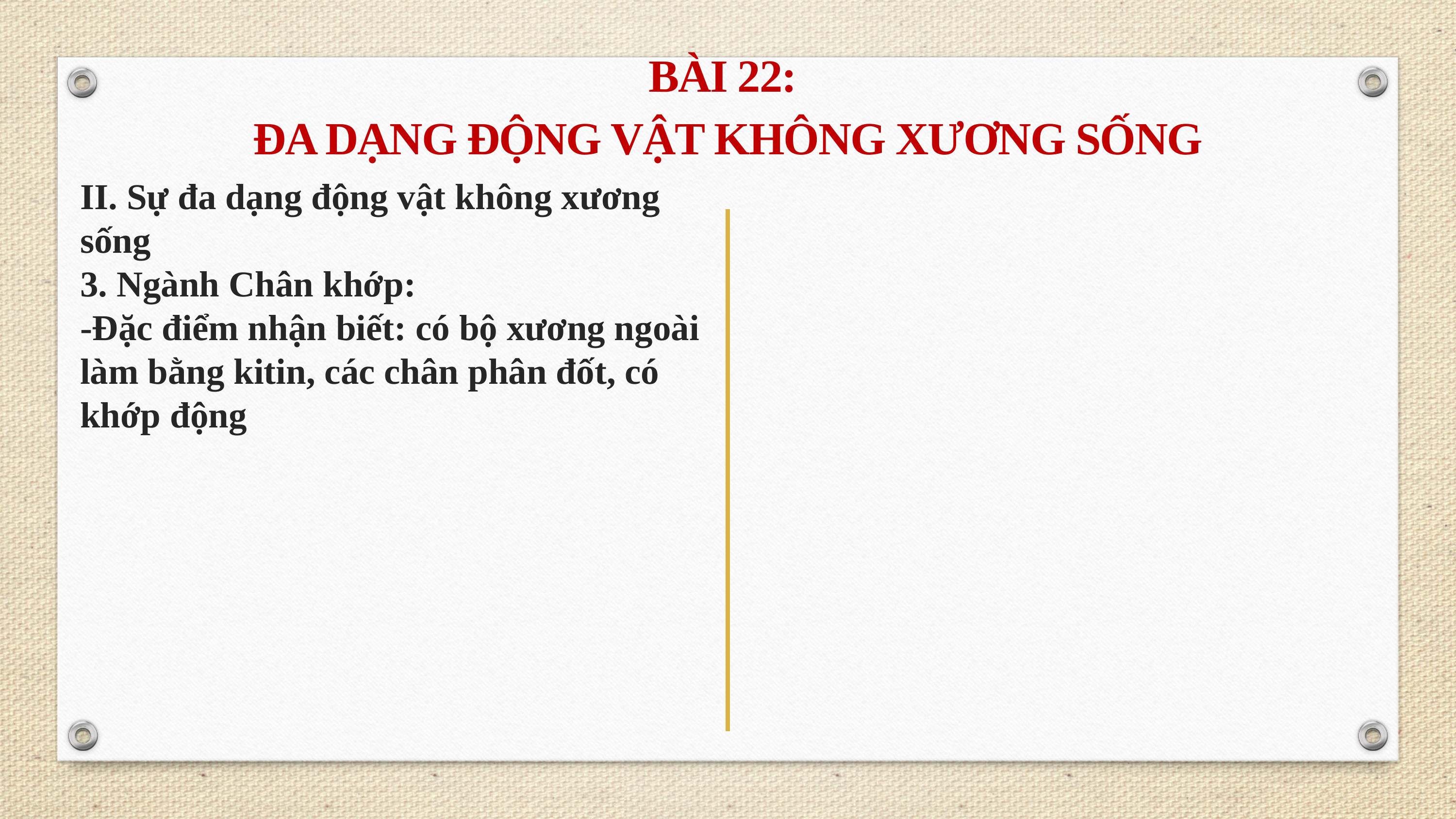

# BÀI 22: ĐA DẠNG ĐỘNG VẬT KHÔNG XƯƠNG SỐNG
II. Sự đa dạng động vật không xương sống
3. Ngành Chân khớp:
-Đặc điểm nhận biết: có bộ xương ngoài làm bằng kitin, các chân phân đốt, có khớp động